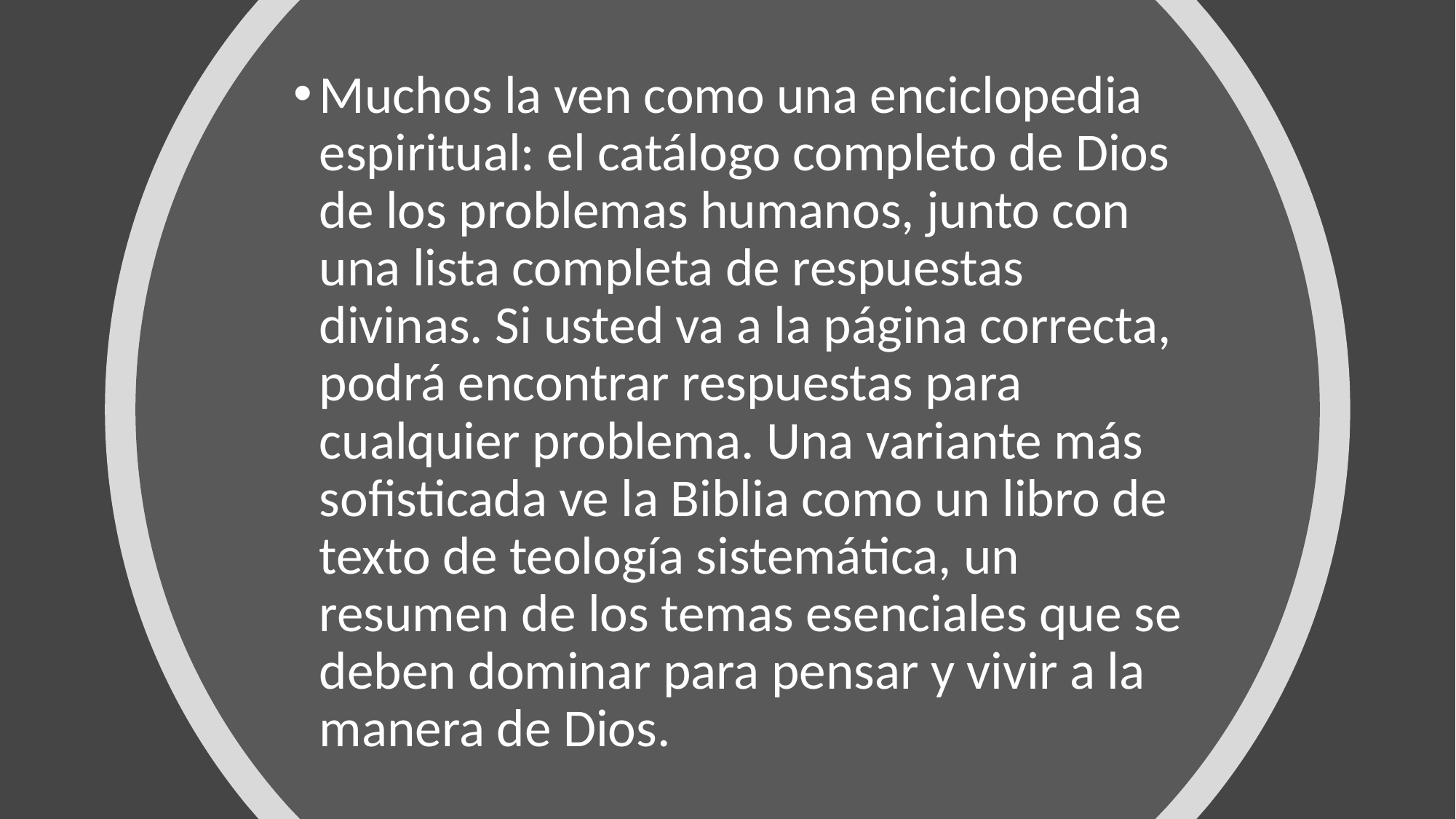

Muchos la ven como una enciclopedia espiritual: el catálogo completo de Dios de los problemas humanos, junto con una lista completa de respuestas divinas. Si usted va a la página correcta, podrá encontrar respuestas para cualquier problema. Una variante más sofisticada ve la Biblia como un libro de texto de teología sistemática, un resumen de los temas esenciales que se deben dominar para pensar y vivir a la manera de Dios.